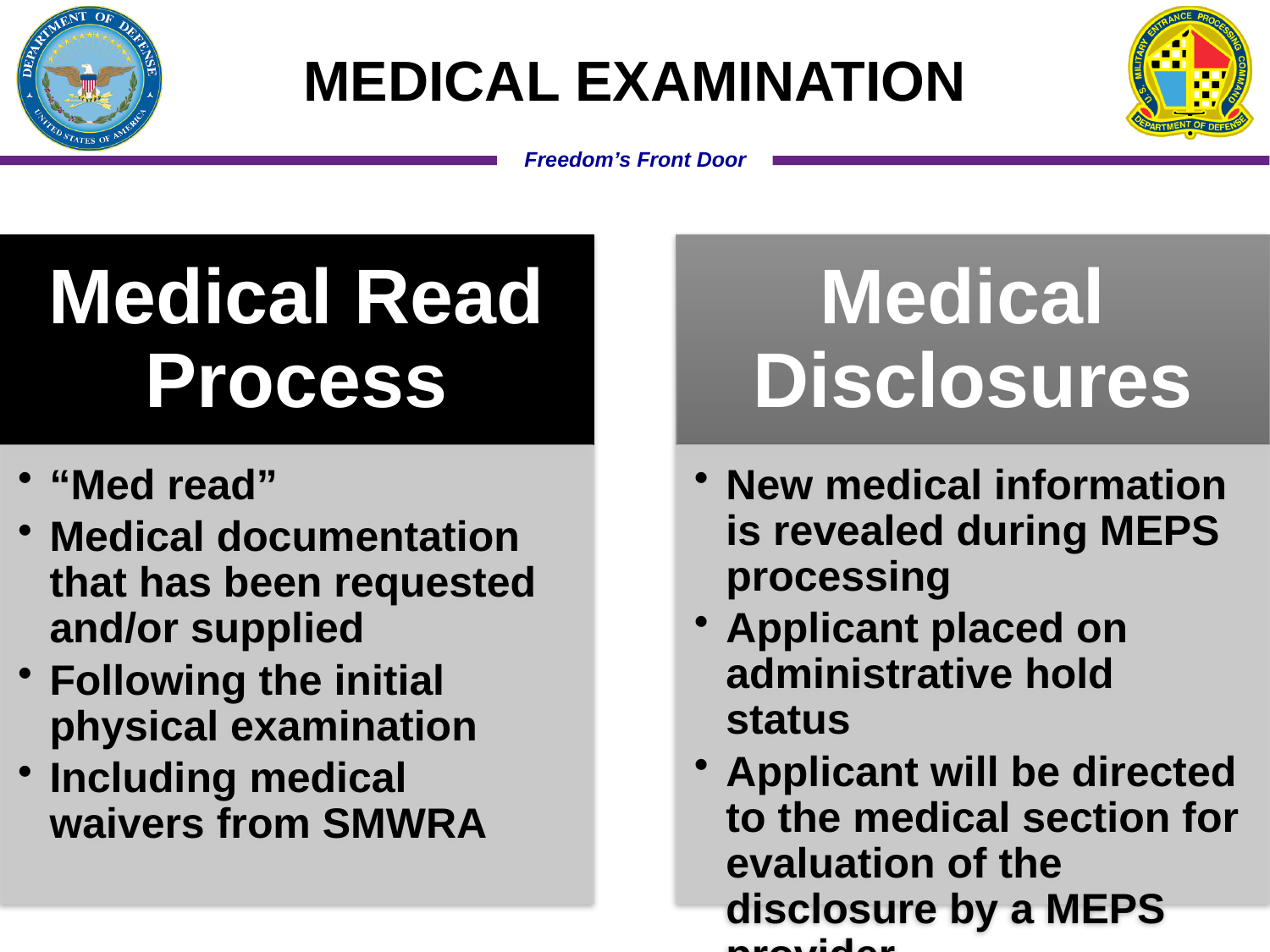

MEDICAL EXAMINATION
Medical Read Process
“Med read”
Medical documentation that has been requested and/or supplied
Following the initial physical examination
Including medical waivers from SMWRA
Medical
Disclosures
New medical information is revealed during MEPS processing
Applicant placed on administrative hold status
Applicant will be directed to the medical section for evaluation of the disclosure by a MEPS provider